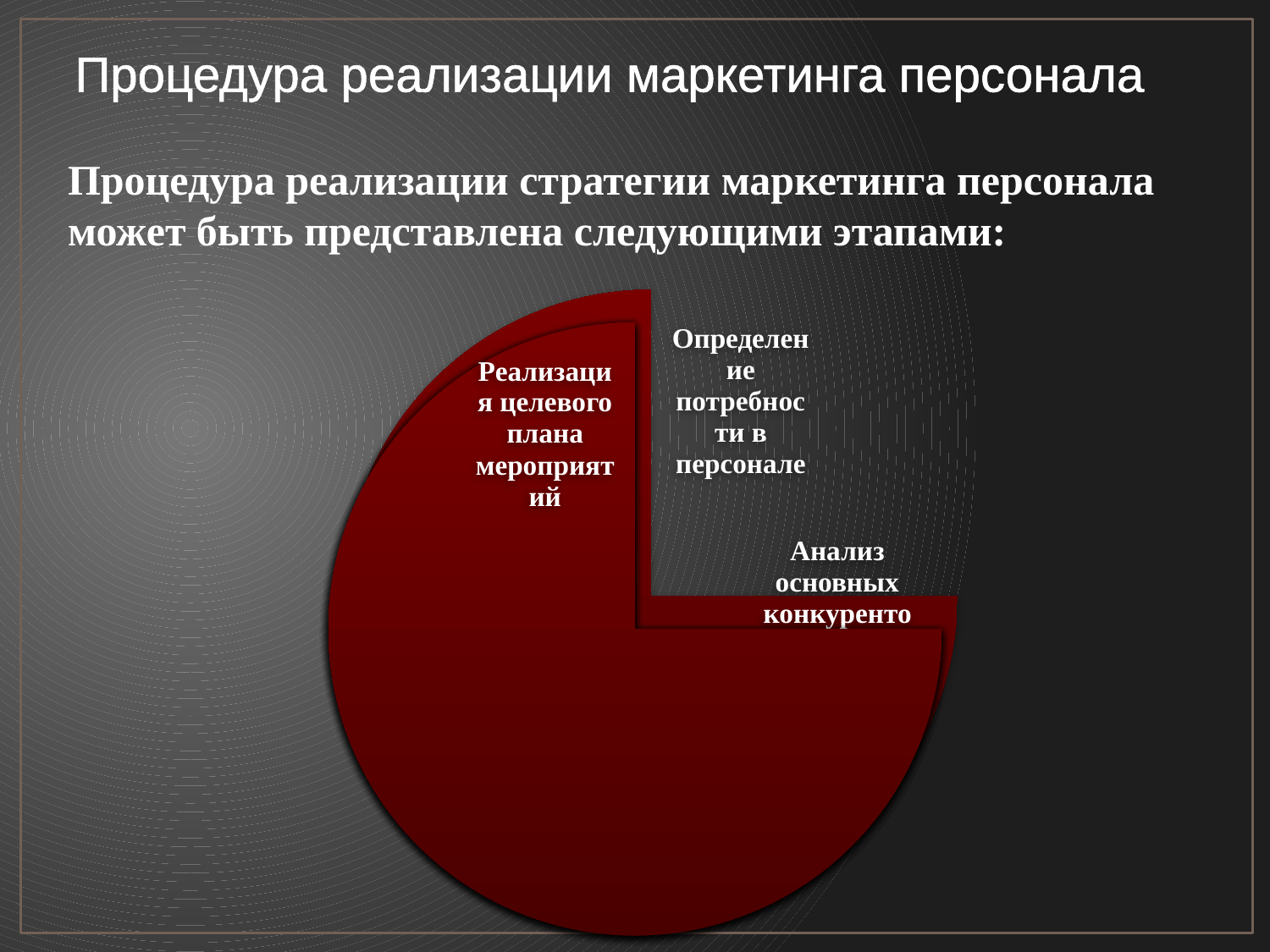

#
Процедура реализации маркетинга персонала
Процедура реализации стратегии маркетинга персонала может быть представлена следующими этапами:

Определение потребности в персонале
Анализ основных конкурентов
Анализ активных партнеров
Определение целевых позиций на рынке труда
Pеализация целевого плана мероприятий